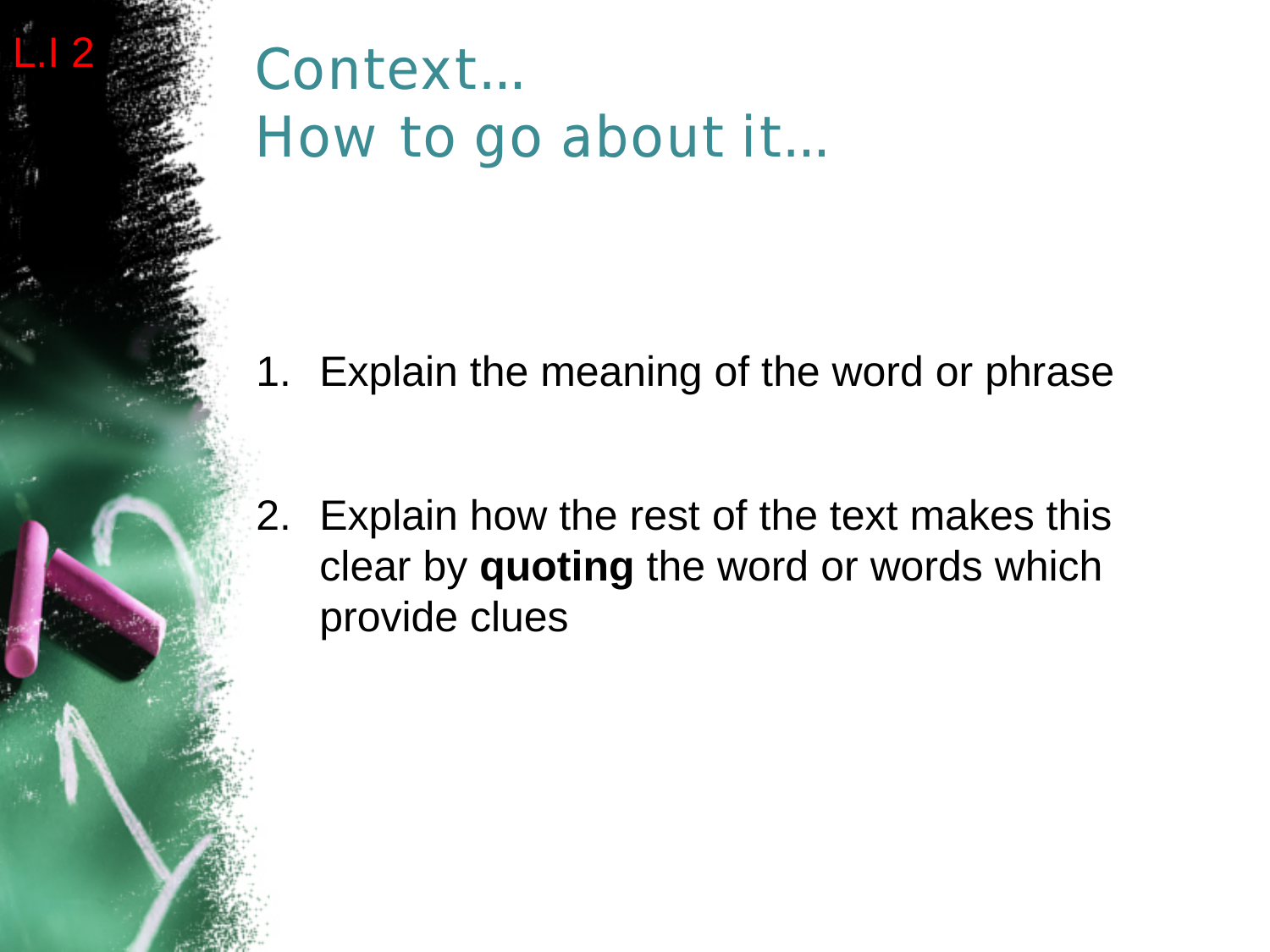

L.I 2
# Context… How to go about it…

Explain the meaning of the word or phrase

Explain how the rest of the text makes this clear by quoting the word or words which provide clues